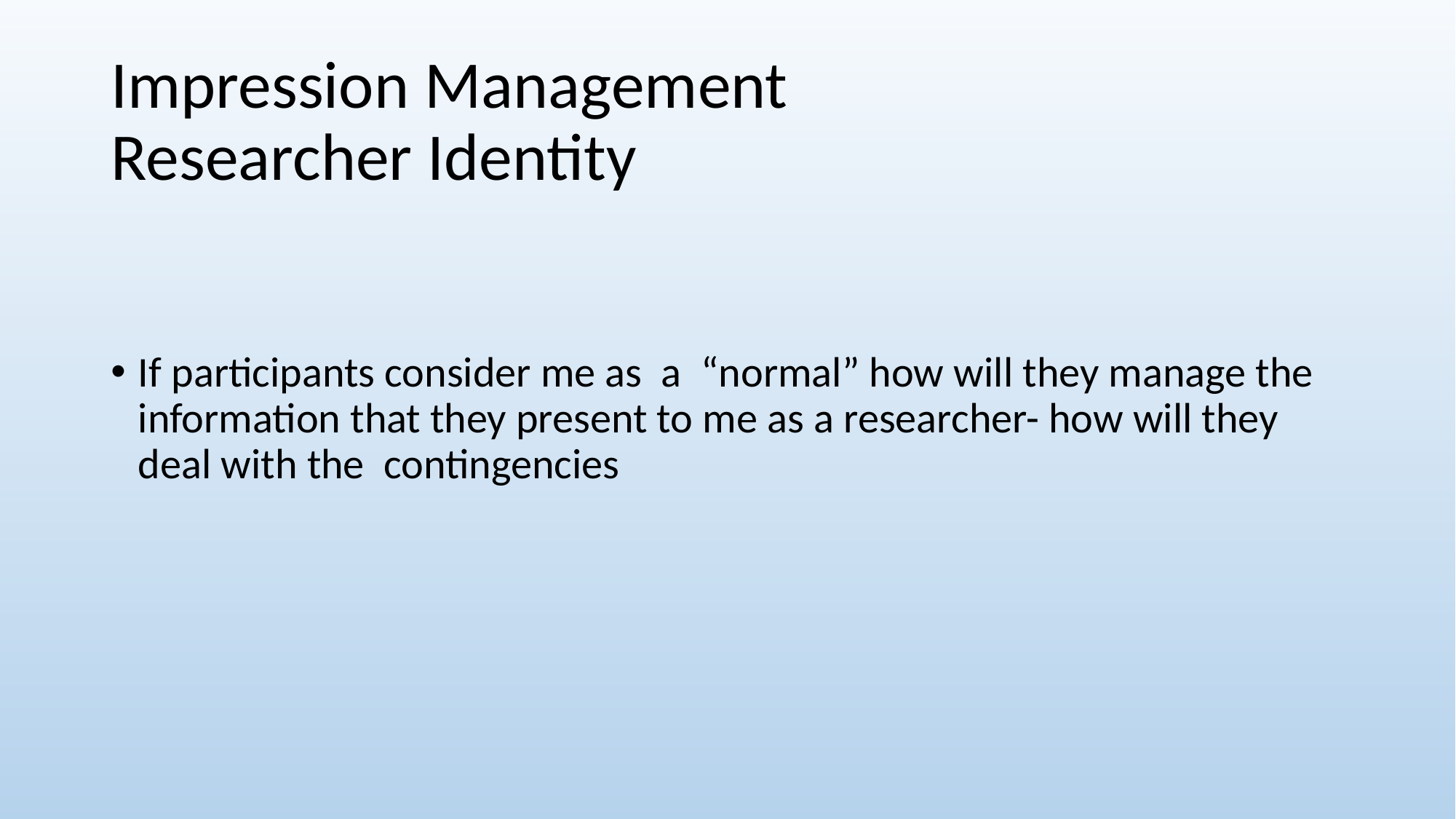

# Impression Management Researcher Identity

If participants consider me as  a  “normal” how will they manage the information that they present to me as a researcher- how will they deal with the  contingencies